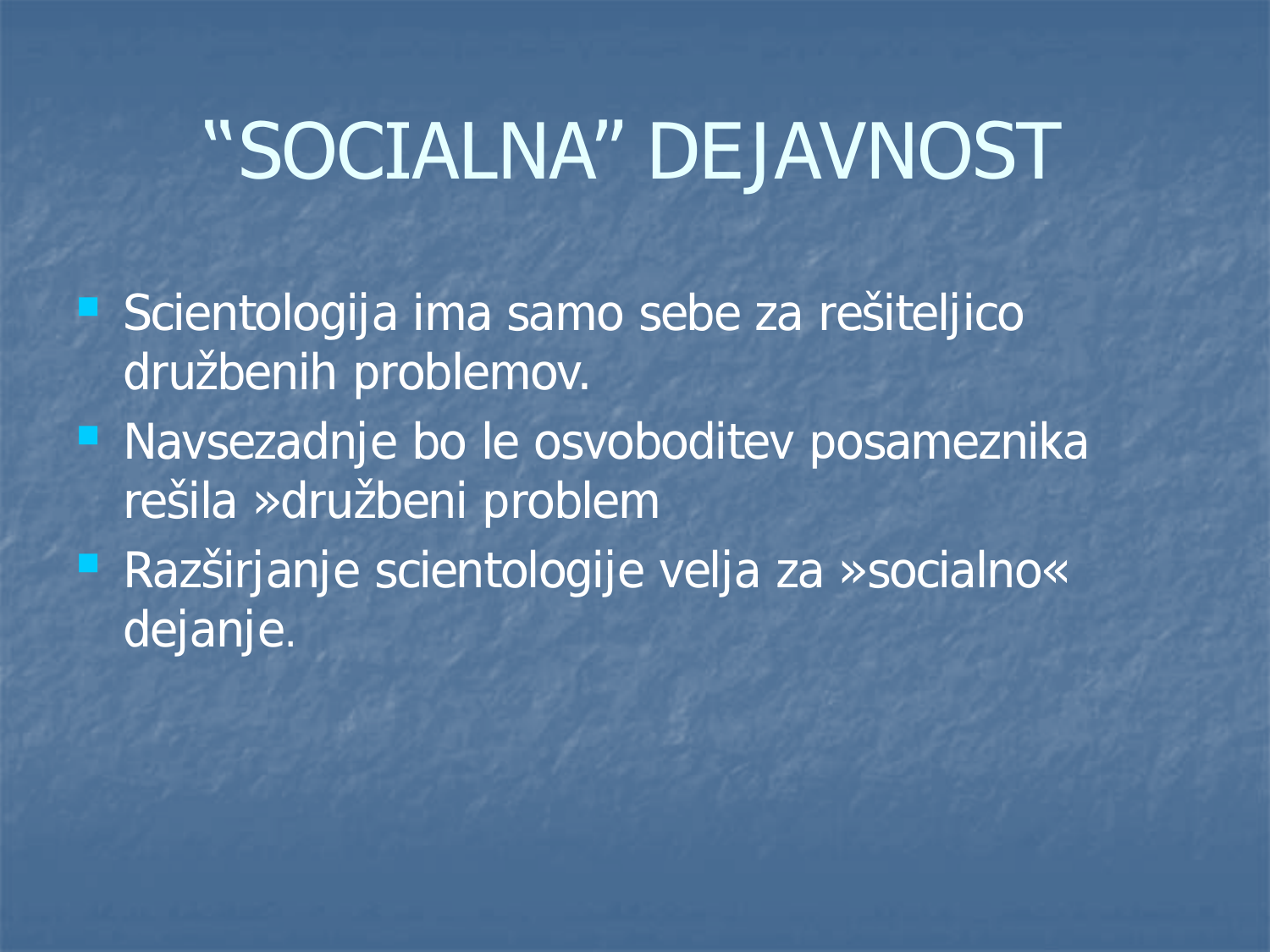

# “SOCIALNA” DEJAVNOST
Scientologija ima samo sebe za rešiteljico družbenih problemov.
Navsezadnje bo le osvoboditev posameznika rešila »družbeni problem
Razširjanje scientologije velja za »socialno« dejanje.